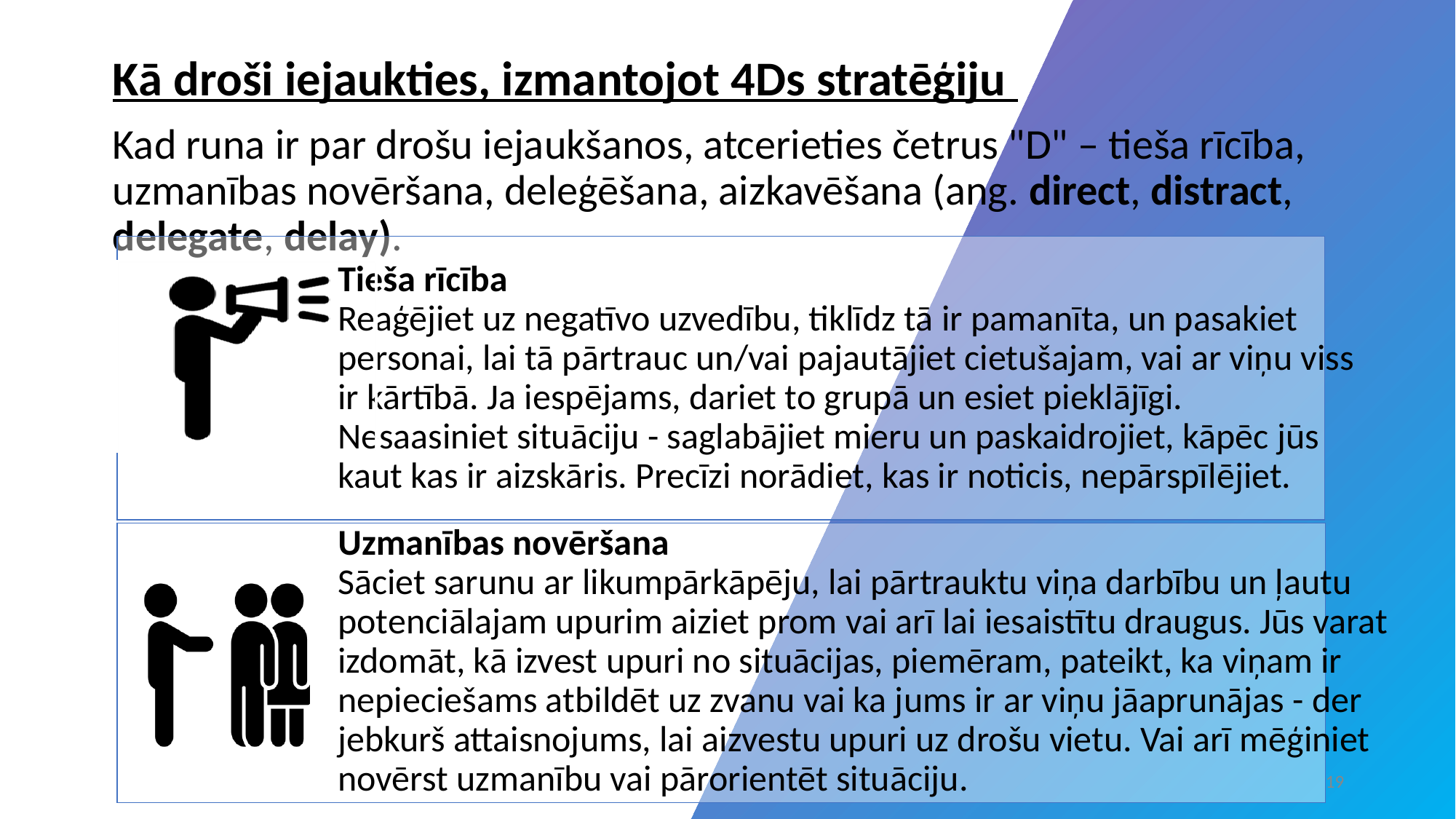

# Kā droši iejaukties, izmantojot 4Ds stratēģiju Kad runa ir par drošu iejaukšanos, atcerieties četrus "D" – tieša rīcība, uzmanības novēršana, deleģēšana, aizkavēšana (ang. direct, distract, delegate, delay).

Tieša rīcība
Reaģējiet uz negatīvo uzvedību, tiklīdz tā ir pamanīta, un pasakiet personai, lai tā pārtrauc un/vai pajautājiet cietušajam, vai ar viņu viss ir kārtībā. Ja iespējams, dariet to grupā un esiet pieklājīgi. Nesaasiniet situāciju - saglabājiet mieru un paskaidrojiet, kāpēc jūs kaut kas ir aizskāris. Precīzi norādiet, kas ir noticis, nepārspīlējiet.

Uzmanības novēršana
Sāciet sarunu ar likumpārkāpēju, lai pārtrauktu viņa darbību un ļautu potenciālajam upurim aiziet prom vai arī lai iesaistītu draugus. Jūs varat izdomāt, kā izvest upuri no situācijas, piemēram, pateikt, ka viņam ir nepieciešams atbildēt uz zvanu vai ka jums ir ar viņu jāaprunājas - der jebkurš attaisnojums, lai aizvestu upuri uz drošu vietu. Vai arī mēģiniet novērst uzmanību vai pārorientēt situāciju.

19